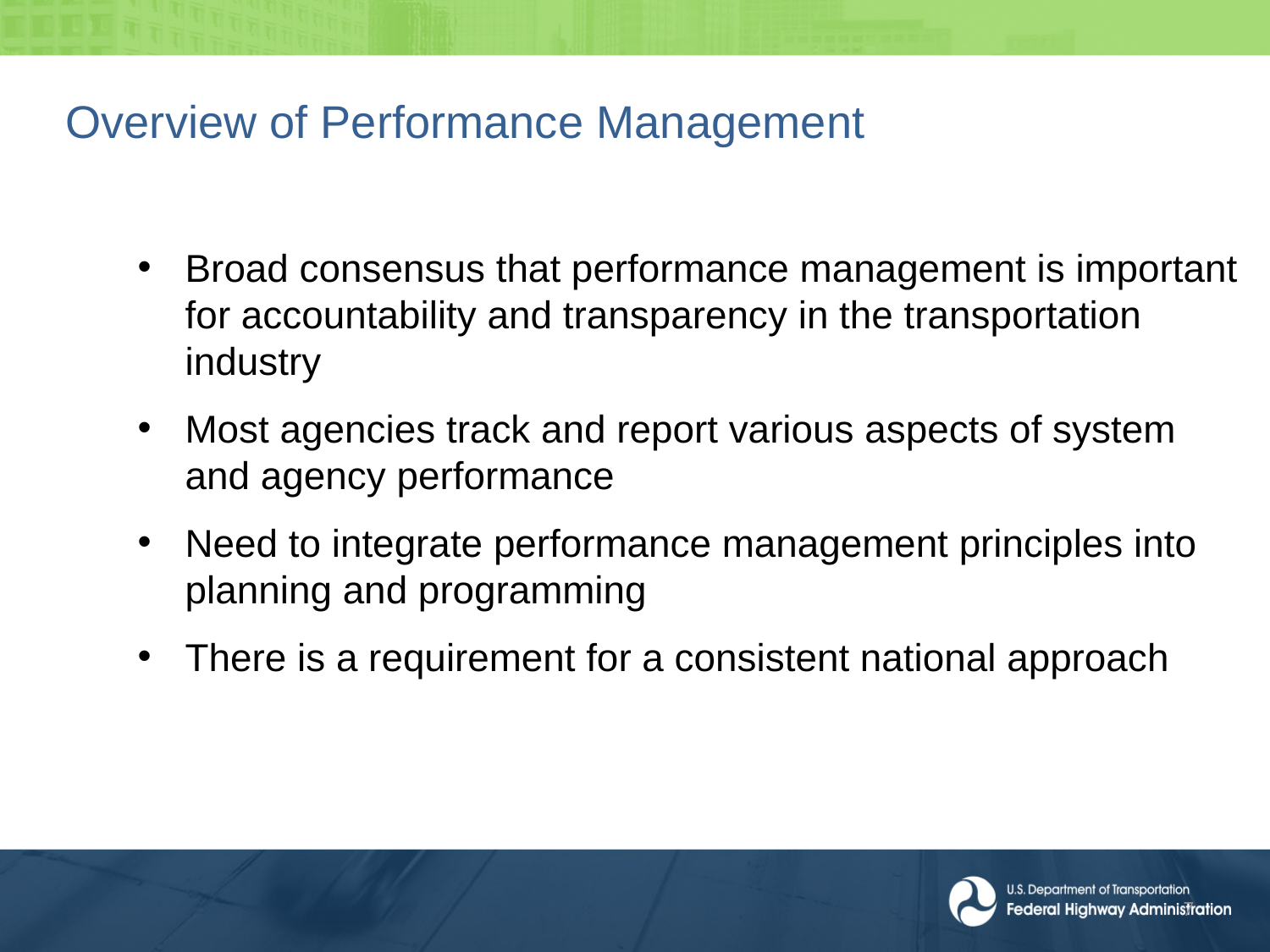

# Overview of Performance Management
Broad consensus that performance management is important for accountability and transparency in the transportation industry
Most agencies track and report various aspects of system and agency performance
Need to integrate performance management principles into planning and programming
There is a requirement for a consistent national approach
7